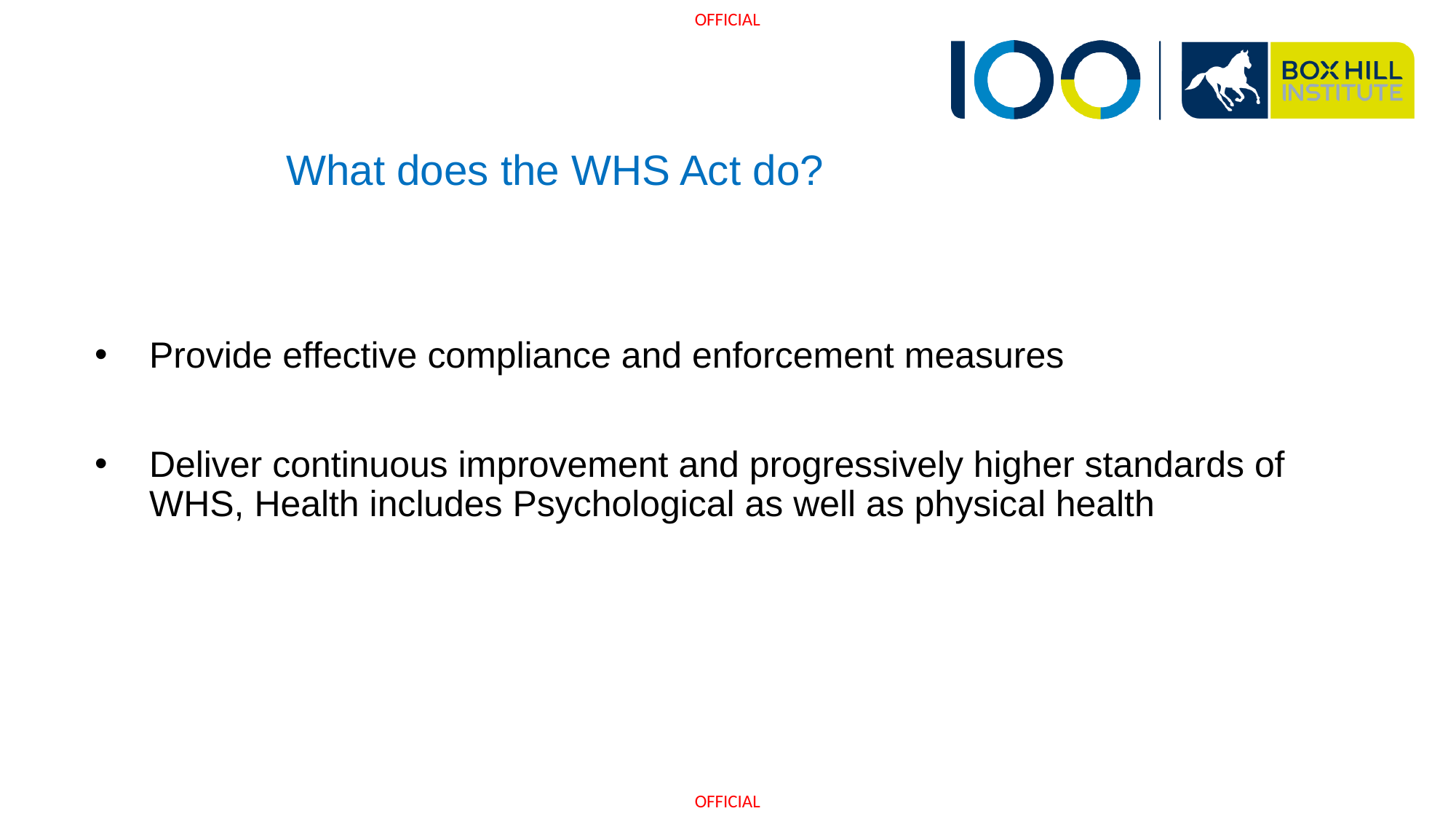

# What does the WHS Act do?
Provide effective compliance and enforcement measures

Deliver continuous improvement and progressively higher standards of WHS, Health includes Psychological as well as physical health